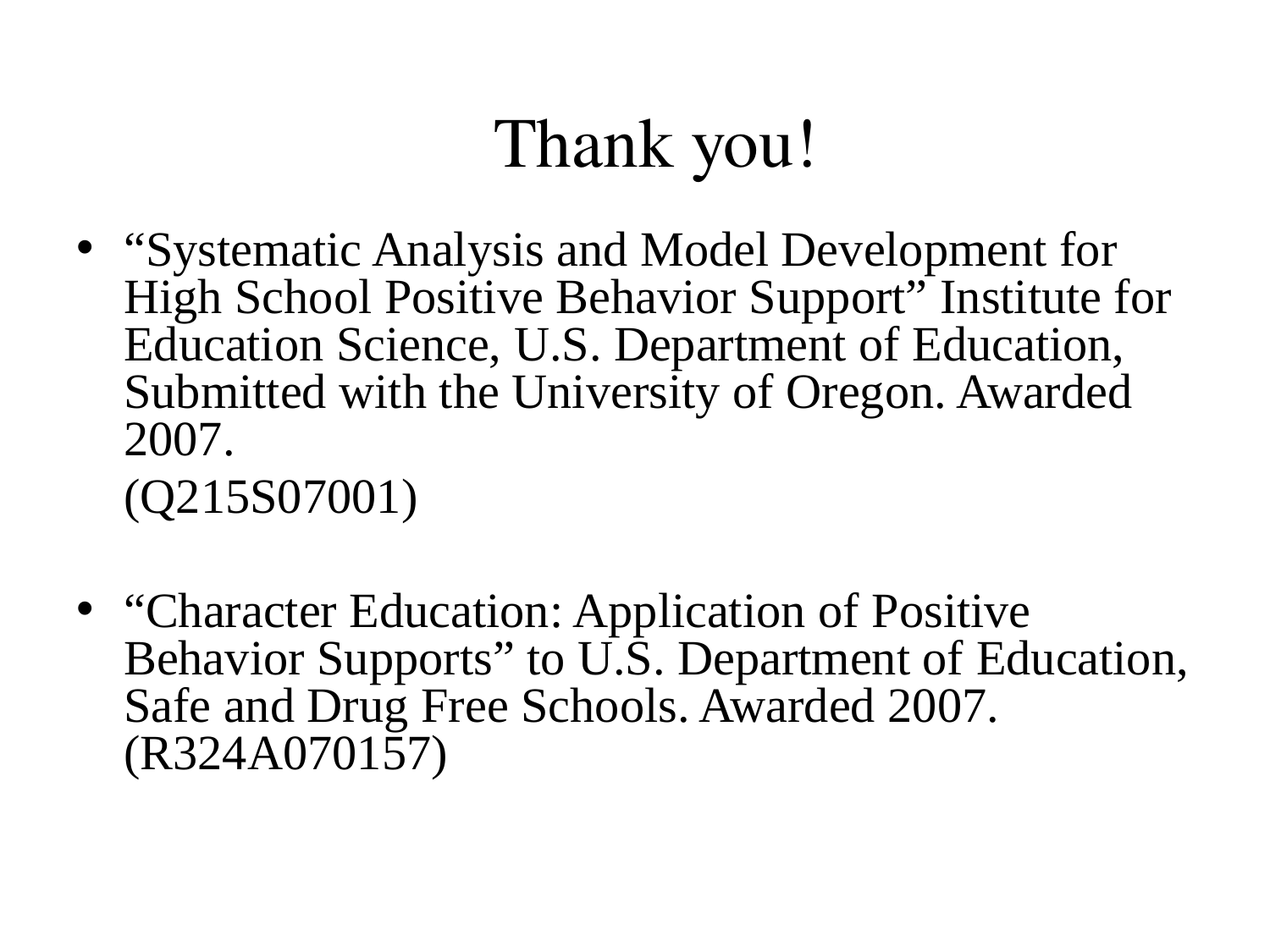

“Systematic Analysis and Model Development for High School Positive Behavior Support” Institute for Education Science, U.S. Department of Education, Submitted with the University of Oregon. Awarded 2007.
	(Q215S07001)

“Character Education: Application of Positive Behavior Supports” to U.S. Department of Education, Safe and Drug Free Schools. Awarded 2007. (R324A070157)

Thank you!